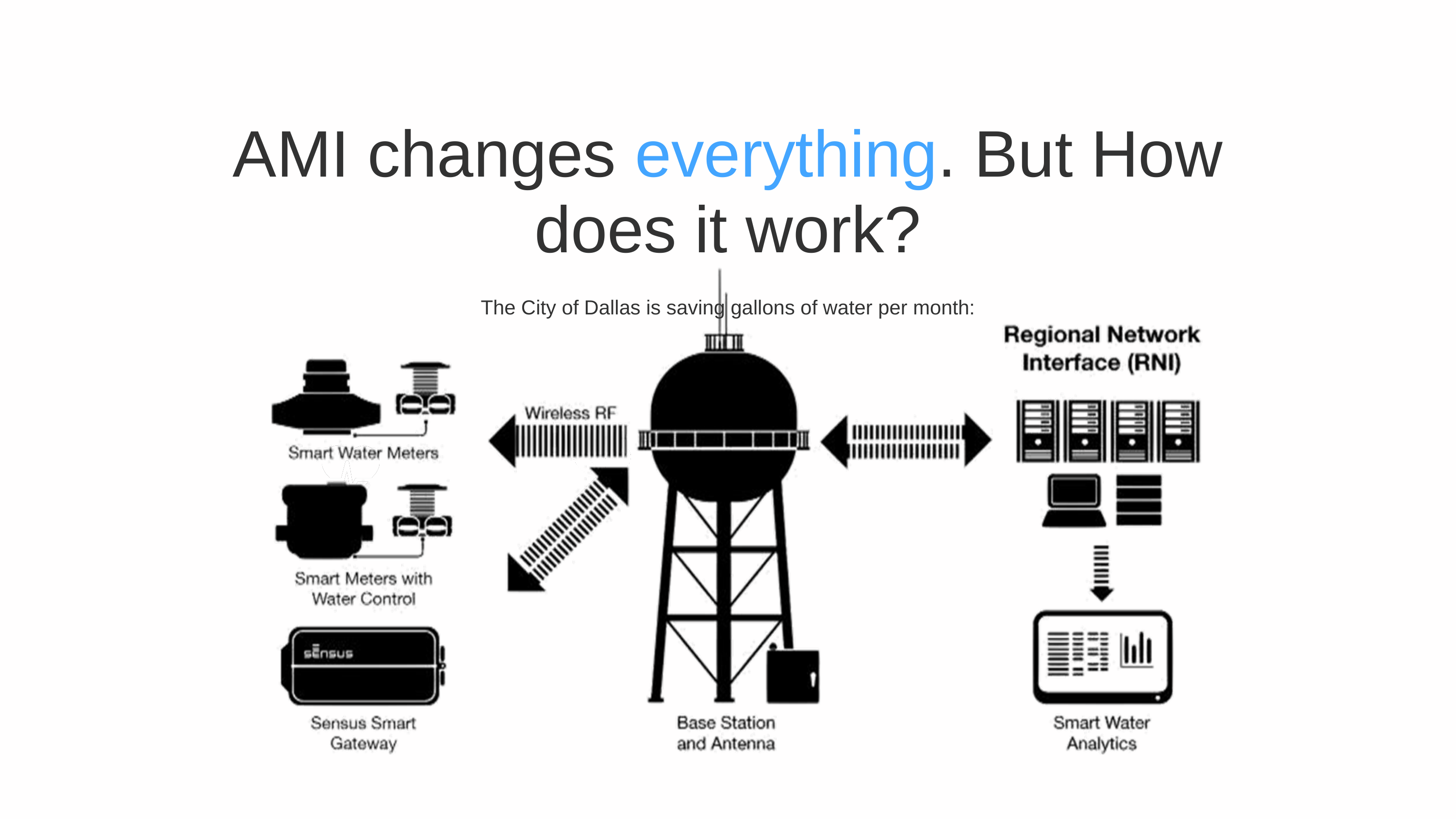

AMI changes everything. But How does it work?
The City of Dallas is saving gallons of water per month: